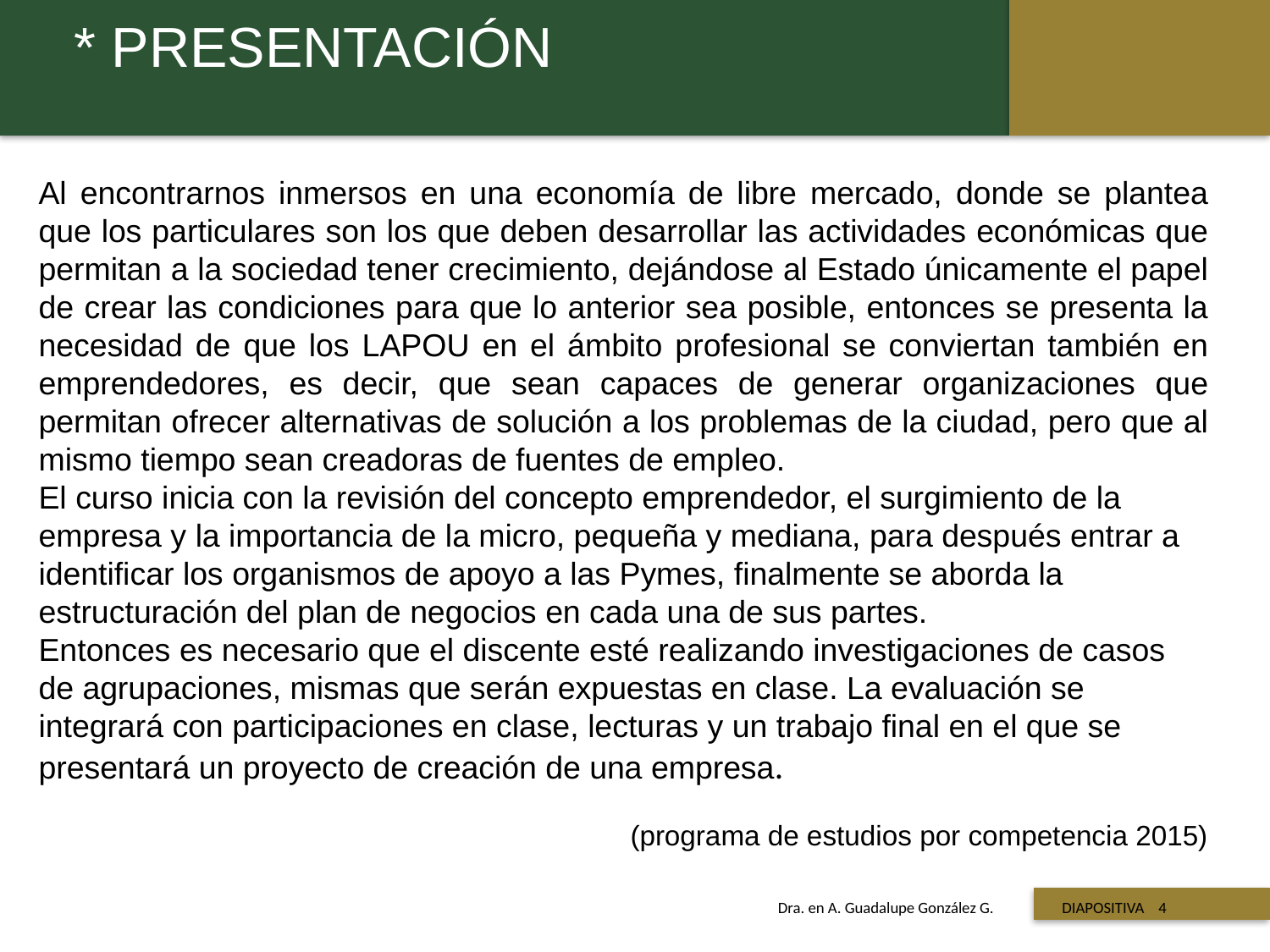

* PRESENTACIÓN

Al encontrarnos inmersos en una economía de libre mercado, donde se plantea que los particulares son los que deben desarrollar las actividades económicas que permitan a la sociedad tener crecimiento, dejándose al Estado únicamente el papel de crear las condiciones para que lo anterior sea posible, entonces se presenta la necesidad de que los LAPOU en el ámbito profesional se conviertan también en emprendedores, es decir, que sean capaces de generar organizaciones que permitan ofrecer alternativas de solución a los problemas de la ciudad, pero que al mismo tiempo sean creadoras de fuentes de empleo.
El curso inicia con la revisión del concepto emprendedor, el surgimiento de la empresa y la importancia de la micro, pequeña y mediana, para después entrar a identificar los organismos de apoyo a las Pymes, finalmente se aborda la estructuración del plan de negocios en cada una de sus partes.
Entonces es necesario que el discente esté realizando investigaciones de casos de agrupaciones, mismas que serán expuestas en clase. La evaluación se integrará con participaciones en clase, lecturas y un trabajo final en el que se presentará un proyecto de creación de una empresa.

(programa de estudios por competencia 2015)
                                          Titulo de la presentación

Dra. en A. Guadalupe González G.                   DIAPOSITIVA    4